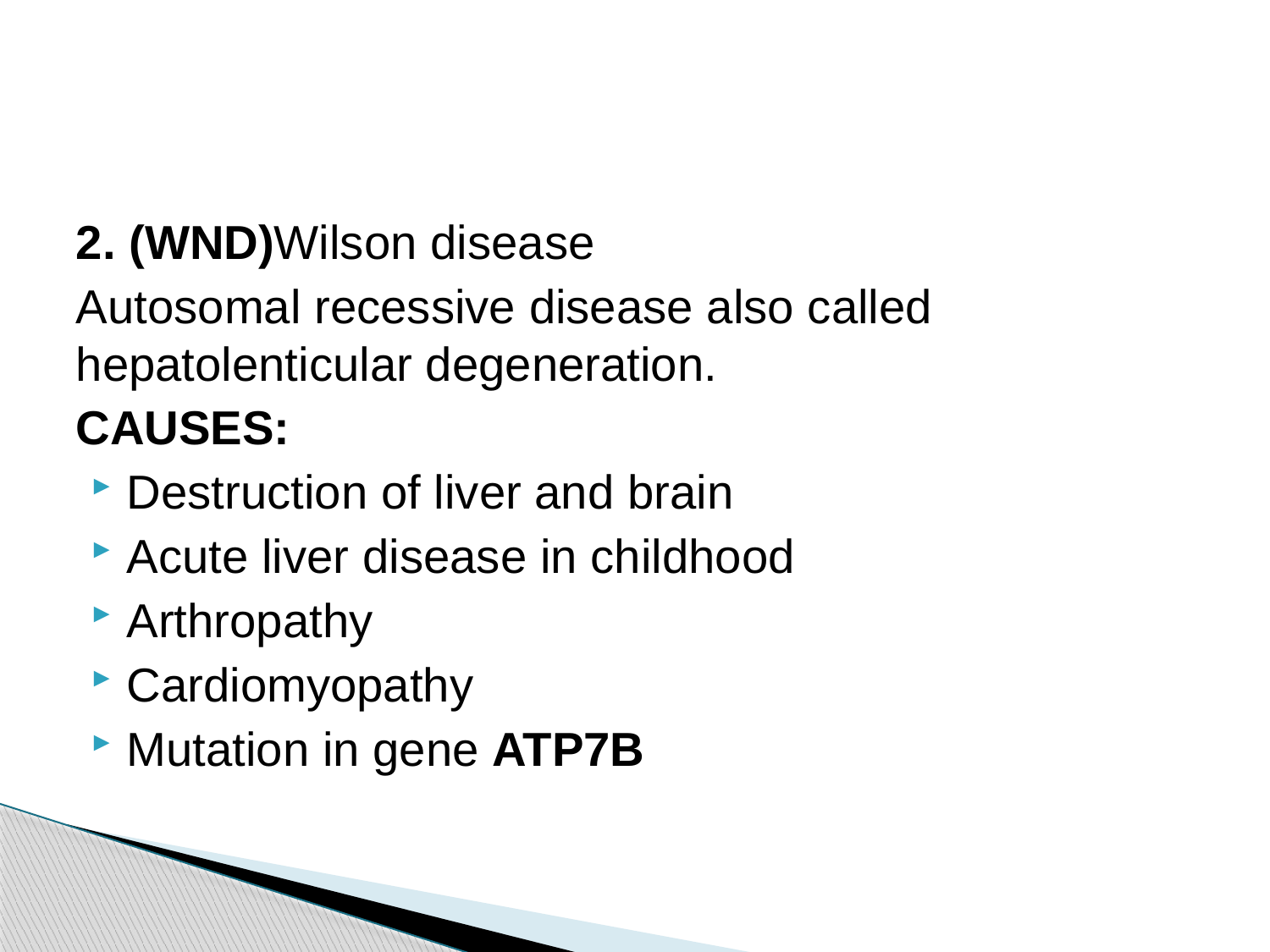

2. (WND)Wilson disease
Autosomal recessive disease also called hepatolenticular degeneration.
CAUSES:
Destruction of liver and brain
Acute liver disease in childhood
Arthropathy
Cardiomyopathy
Mutation in gene ATP7B